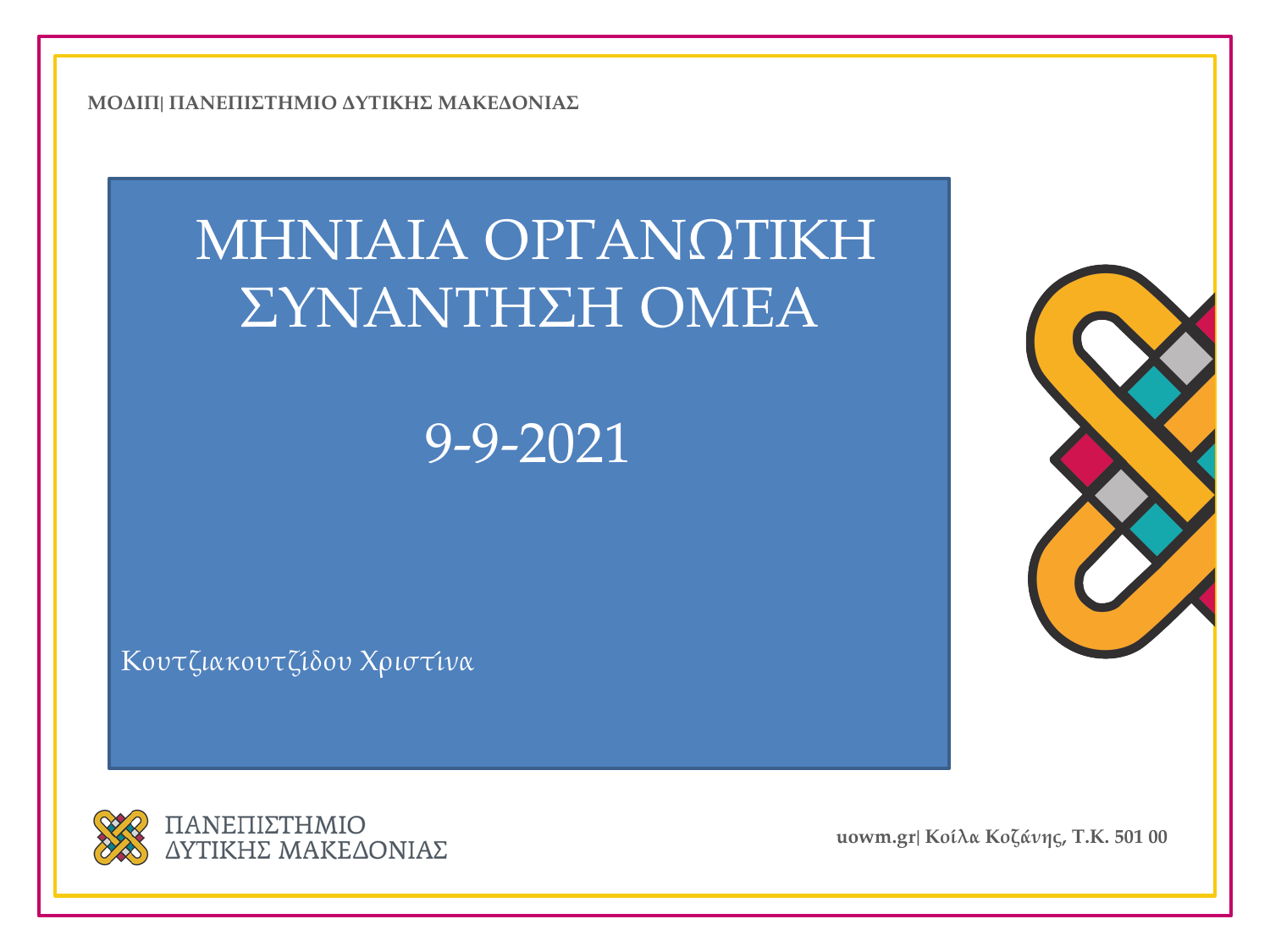

ΜΗΝΙΑΙΑ ΟΡΓΑΝΩΤΙΚΗ ΣΥΝΑΝΤΗΣΗ ΟΜΕΑ

9-9-2021

Κουτζιακουτζίδου Χριστίνα